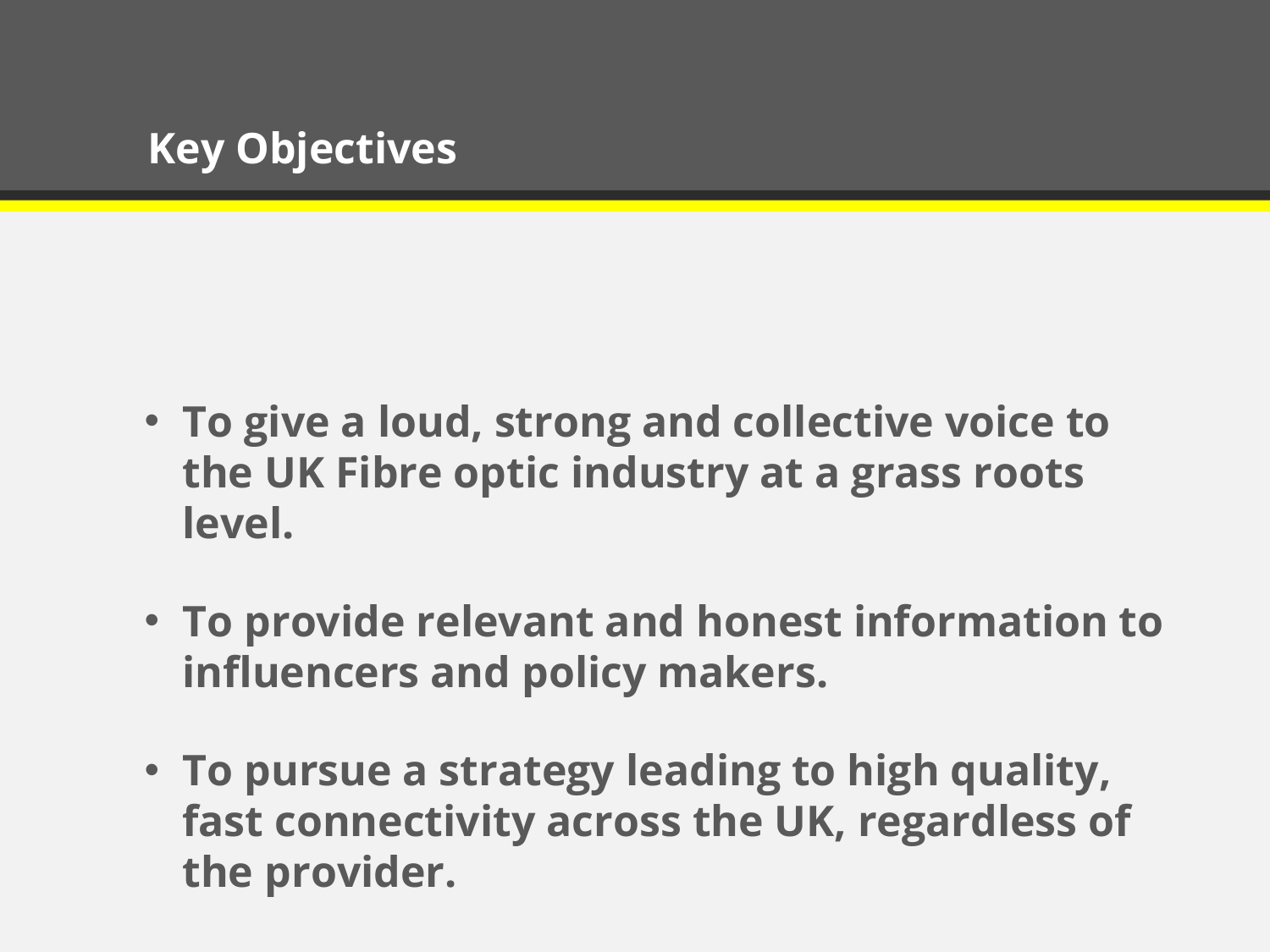

# Key Objectives

To give a loud, strong and collective voice to the UK Fibre optic industry at a grass roots level.
To provide relevant and honest information to influencers and policy makers.
To pursue a strategy leading to high quality, fast connectivity across the UK, regardless of the provider.